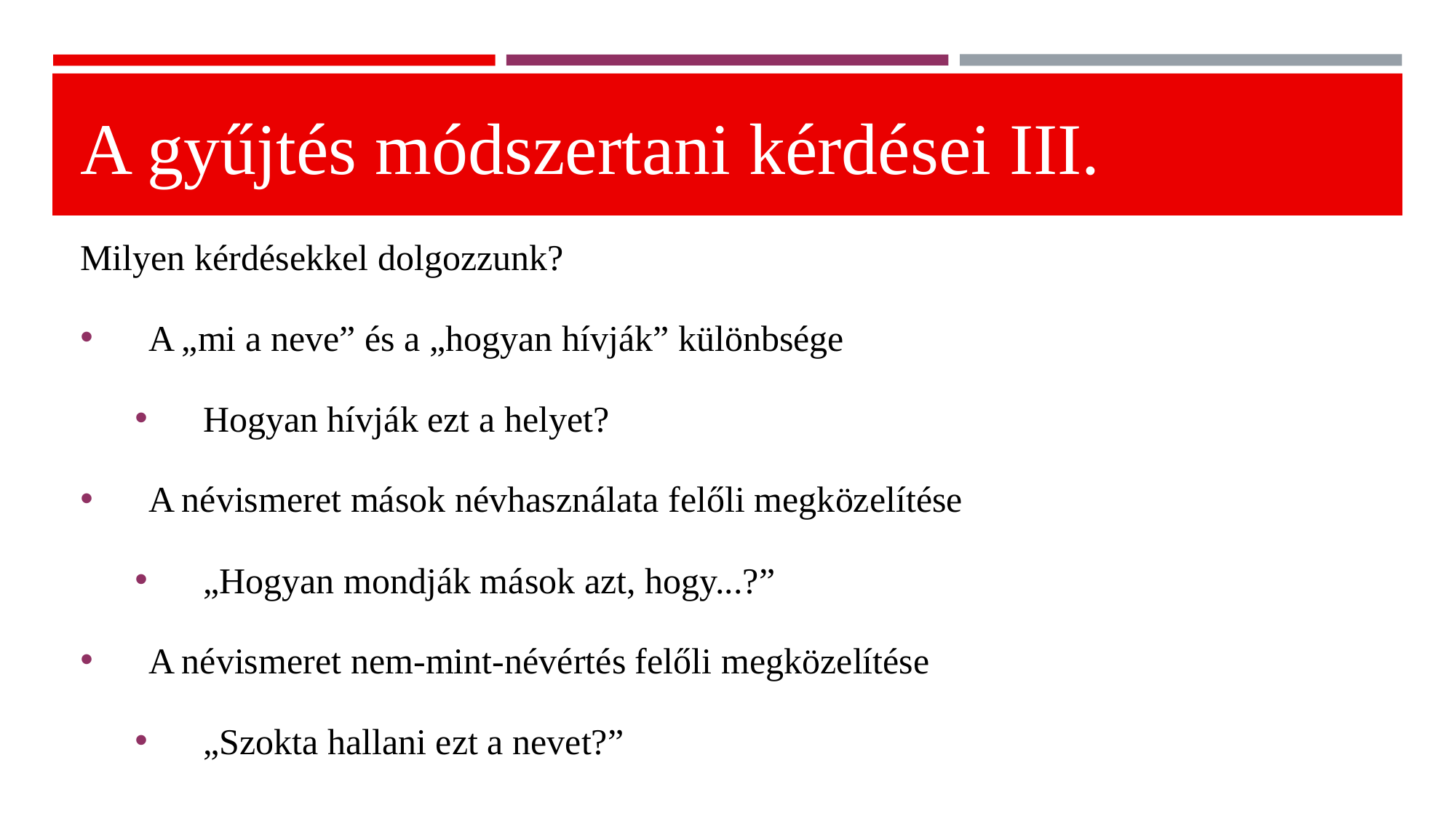

# A gyűjtés módszertani kérdései III.
Milyen kérdésekkel dolgozzunk?
A „mi a neve” és a „hogyan hívják” különbsége
Hogyan hívják ezt a helyet?
A névismeret mások névhasználata felőli megközelítése
„Hogyan mondják mások azt, hogy...?”
A névismeret nem-mint-névértés felőli megközelítése
„Szokta hallani ezt a nevet?”